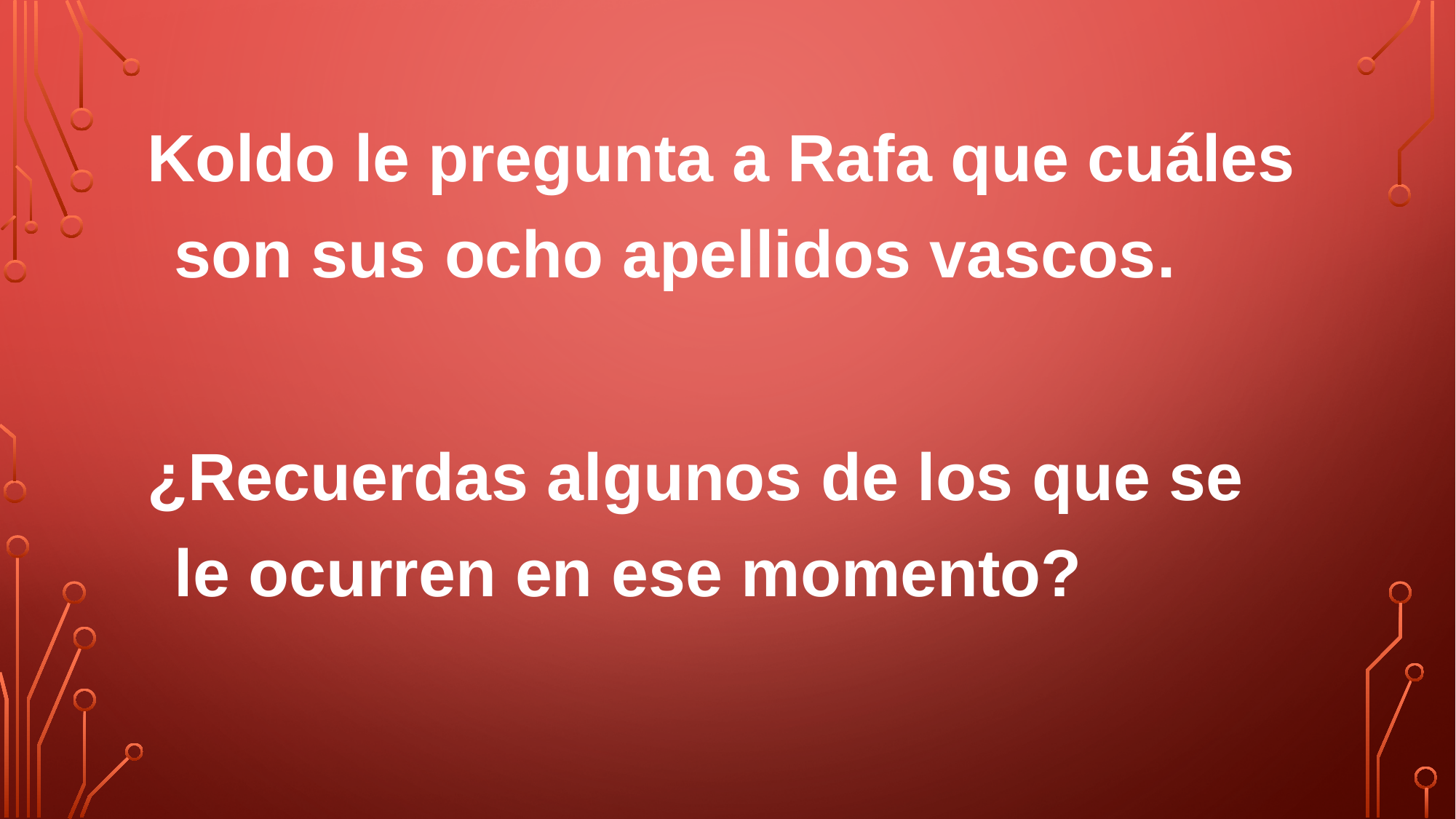

Koldo le pregunta a Rafa que cuáles son sus ocho apellidos vascos.

¿Recuerdas algunos de los que se le ocurren en ese momento?